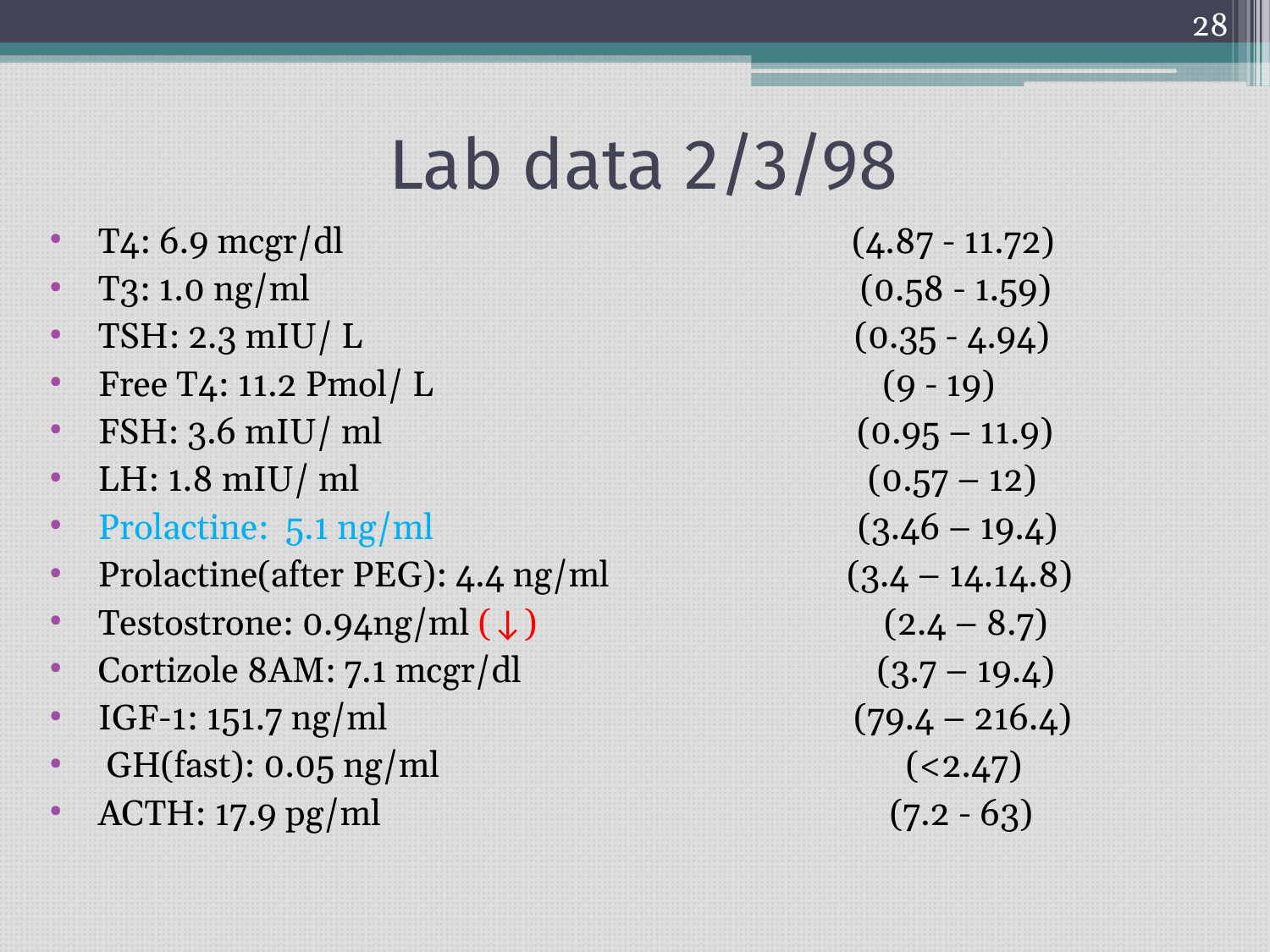

28
# Lab data 2/3/98
T4: 6.9 mcgr/dl                                                            (4.87 - 11.72)
T3: 1.0 ng/ml                                                                 (0.58 - 1.59)
TSH: 2.3 mIU/ L                                                          (0.35 - 4.94)
Free T4: 11.2 Pmol/ L                                                     (9 - 19)
FSH: 3.6 mIU/ ml                                                        (0.95 – 11.9)
LH: 1.8 mIU/ ml                                                            (0.57 – 12)
Prolactine:  5.1 ng/ml                                                  (3.46 – 19.4)
Prolactine(after PEG): 4.4 ng/ml                            (3.4 – 14.14.8)
Testostrone: 0.94ng/ml (↓)                                         (2.4 – 8.7)
Cortizole 8AM: 7.1 mcgr/dl                                          (3.7 – 19.4)
IGF-1: 151.7 ng/ml                                                       (79.4 – 216.4)
 GH(fast): 0.05 ng/ml                                                       (<2.47)
ACTH: 17.9 pg/ml                                                            (7.2 - 63)